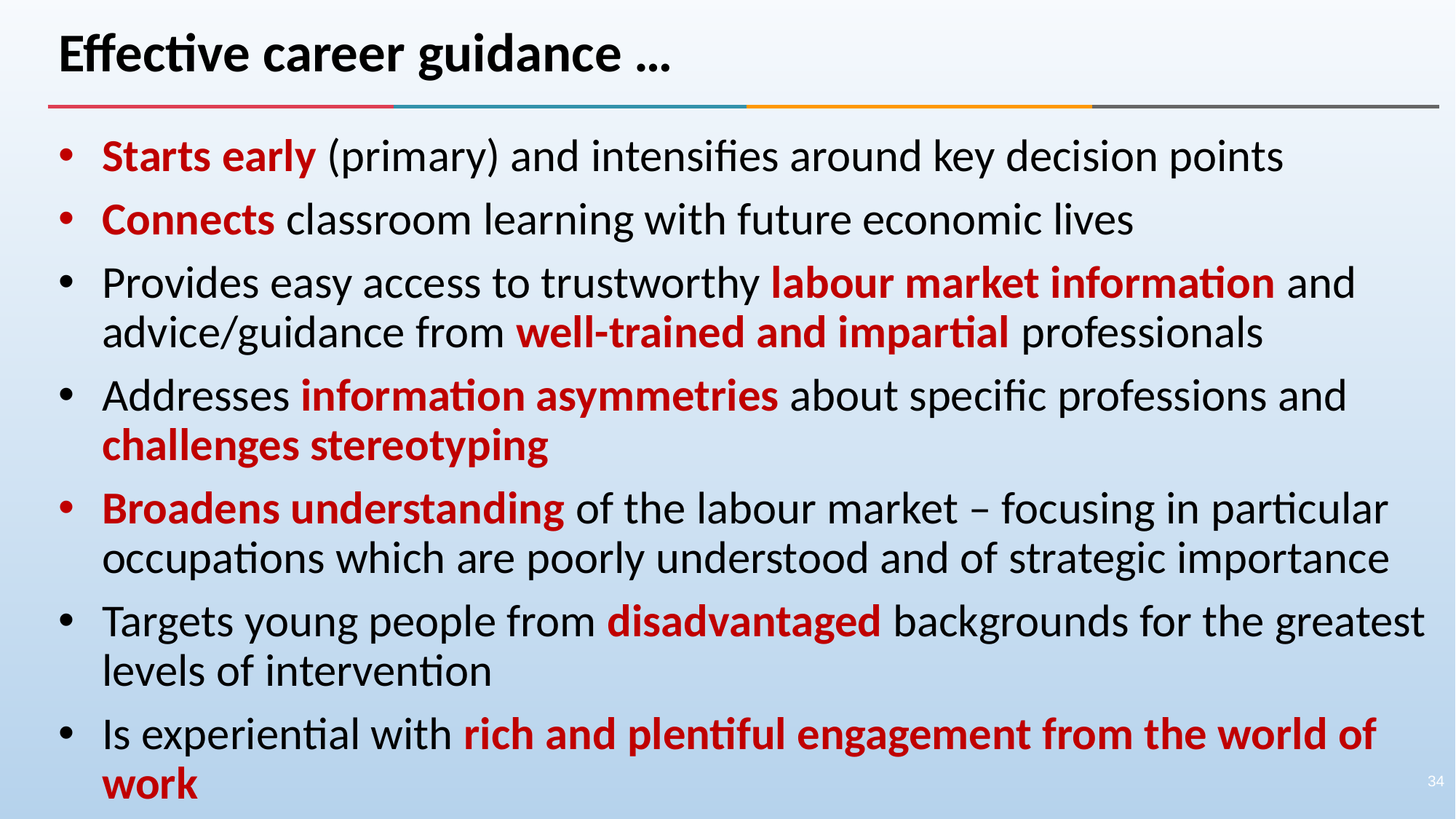

# Effective career guidance …
Starts early (primary) and intensifies around key decision points
Connects classroom learning with future economic lives
Provides easy access to trustworthy labour market information and advice/guidance from well-trained and impartial professionals
Addresses information asymmetries about specific professions and challenges stereotyping
Broadens understanding of the labour market – focusing in particular occupations which are poorly understood and of strategic importance
Targets young people from disadvantaged backgrounds for the greatest levels of intervention
Is experiential with rich and plentiful engagement from the world of work
34